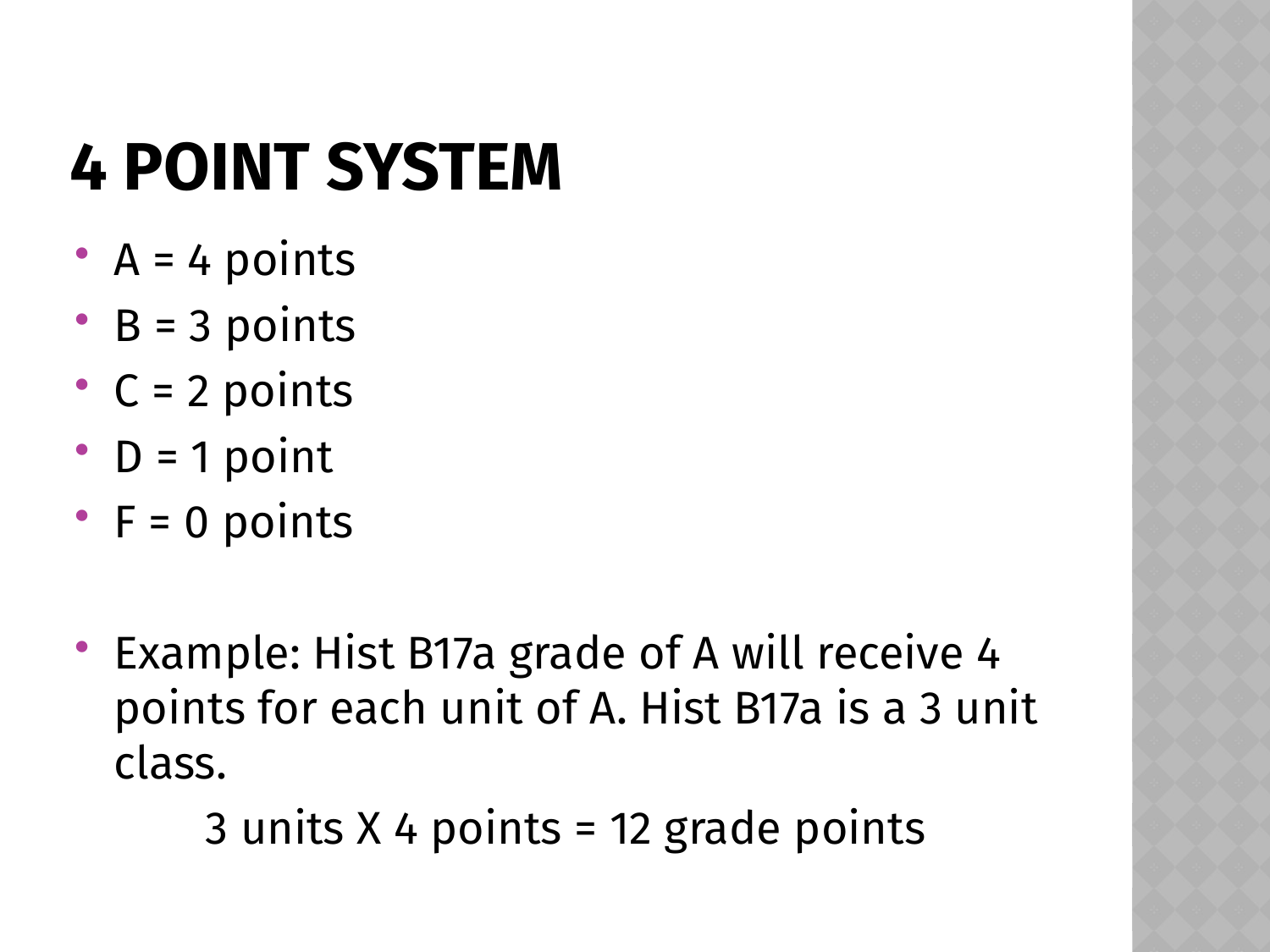

# 4 point system
A = 4 points
B = 3 points
C = 2 points
D = 1 point
F = 0 points

Example: Hist B17a grade of A will receive 4 points for each unit of A. Hist B17a is a 3 unit class.
3 units X 4 points = 12 grade points